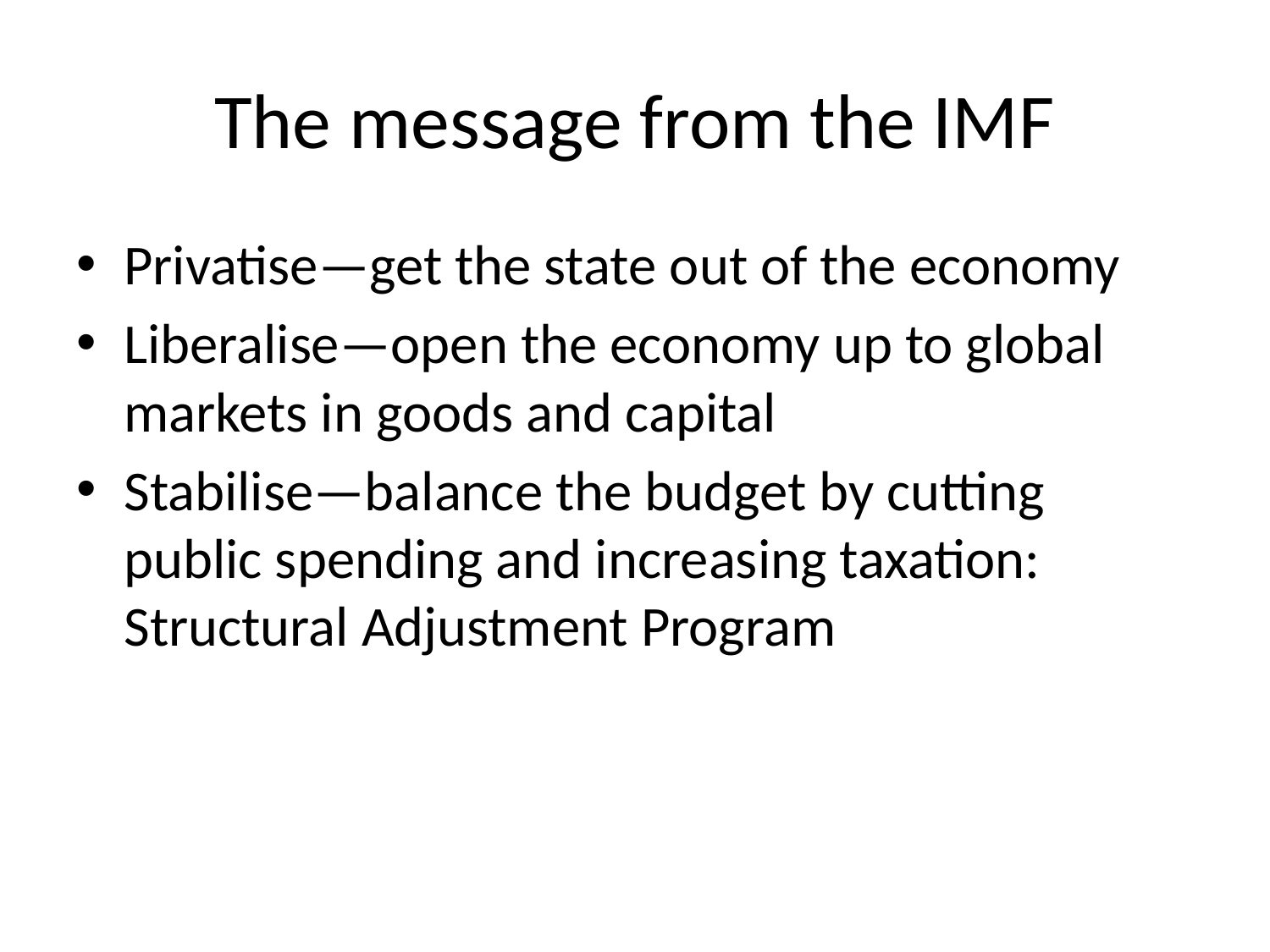

# The message from the IMF
Privatise—get the state out of the economy
Liberalise—open the economy up to global markets in goods and capital
Stabilise—balance the budget by cutting public spending and increasing taxation: Structural Adjustment Program